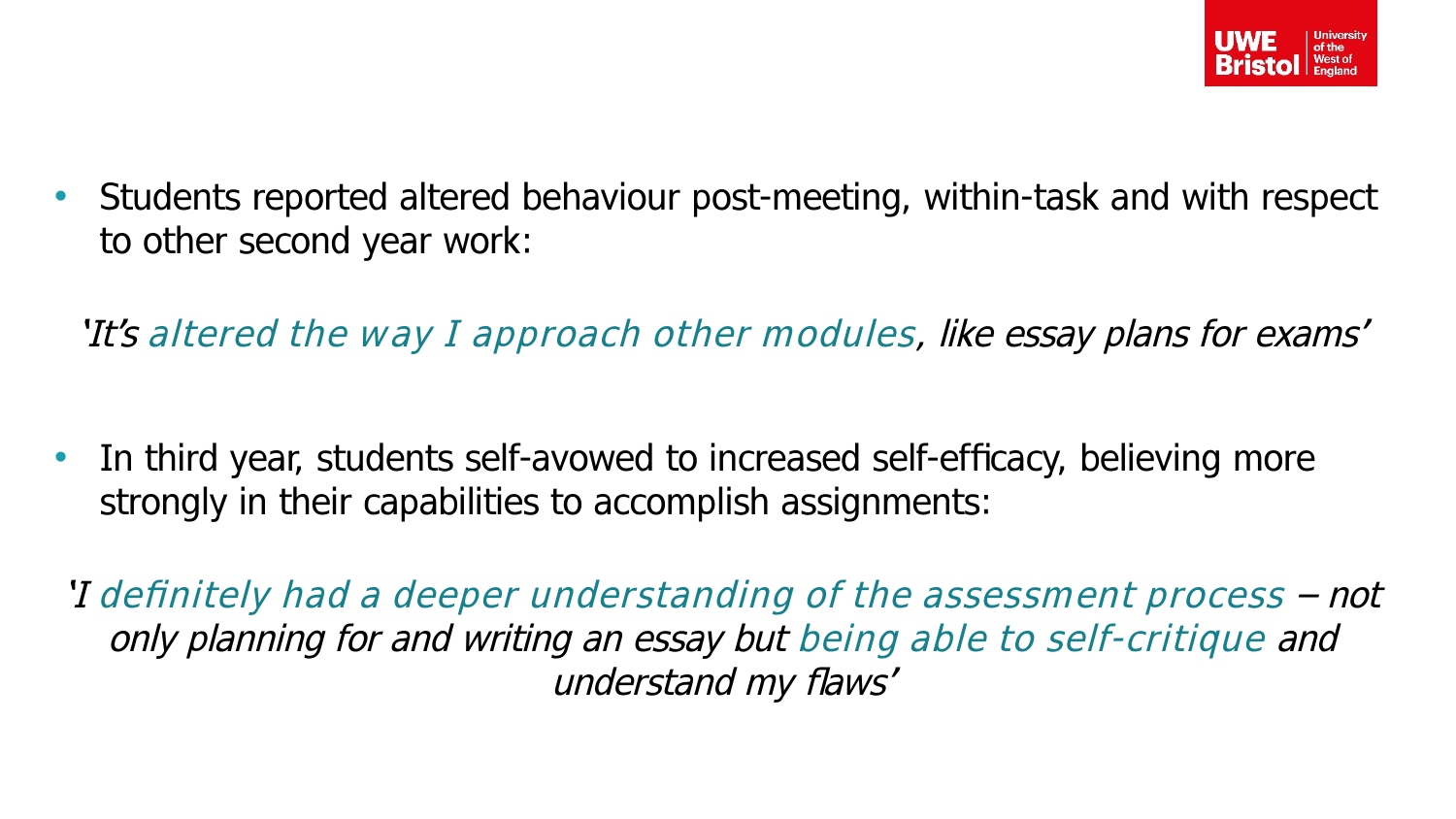

Students reported altered behaviour post-meeting, within-task and with respect to other second year work:

‘It’s altered the way I approach other modules, like essay plans for exams’

In third year, students self-avowed to increased self-efficacy, believing more strongly in their capabilities to accomplish assignments:

‘I definitely had a deeper understanding of the assessment process – not only planning for and writing an essay but being able to self-critique and understand my flaws’